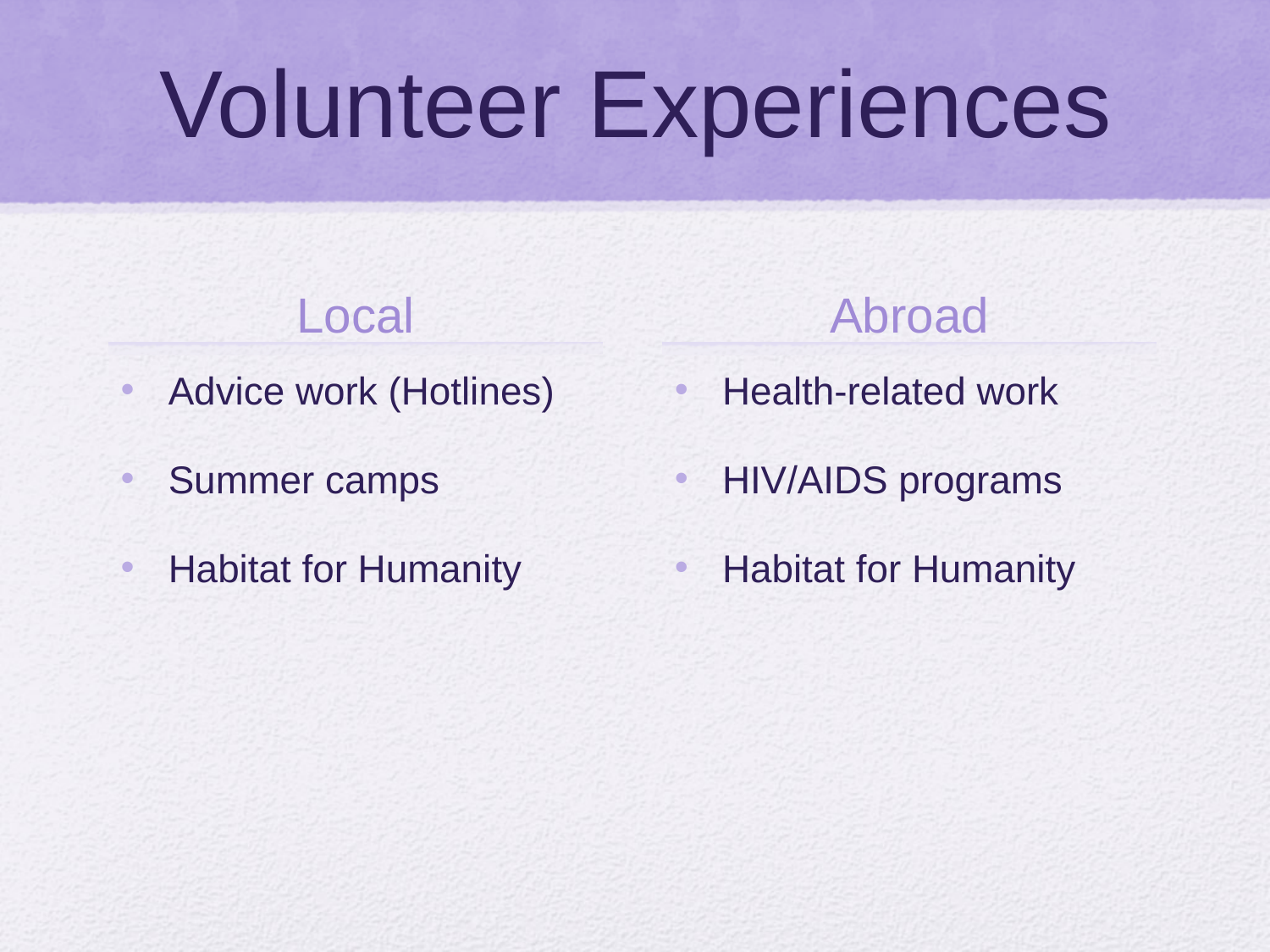

# Volunteer Experiences
Local
Abroad
Advice work (Hotlines)
Summer camps
Habitat for Humanity
Health-related work
HIV/AIDS programs
Habitat for Humanity